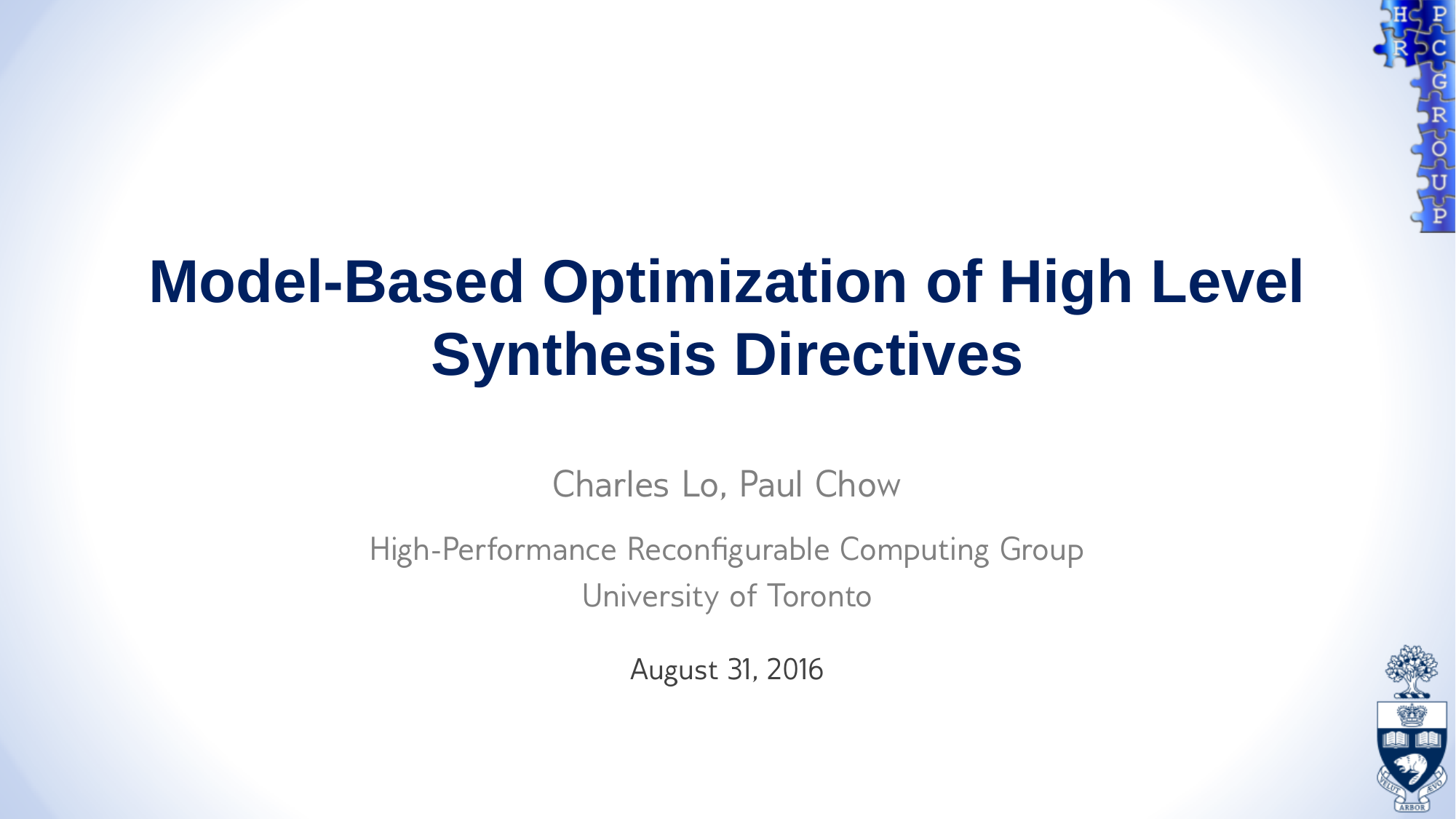

# Model-Based Optimization of High Level Synthesis Directives
Charles Lo, Paul Chow
August 31, 2016